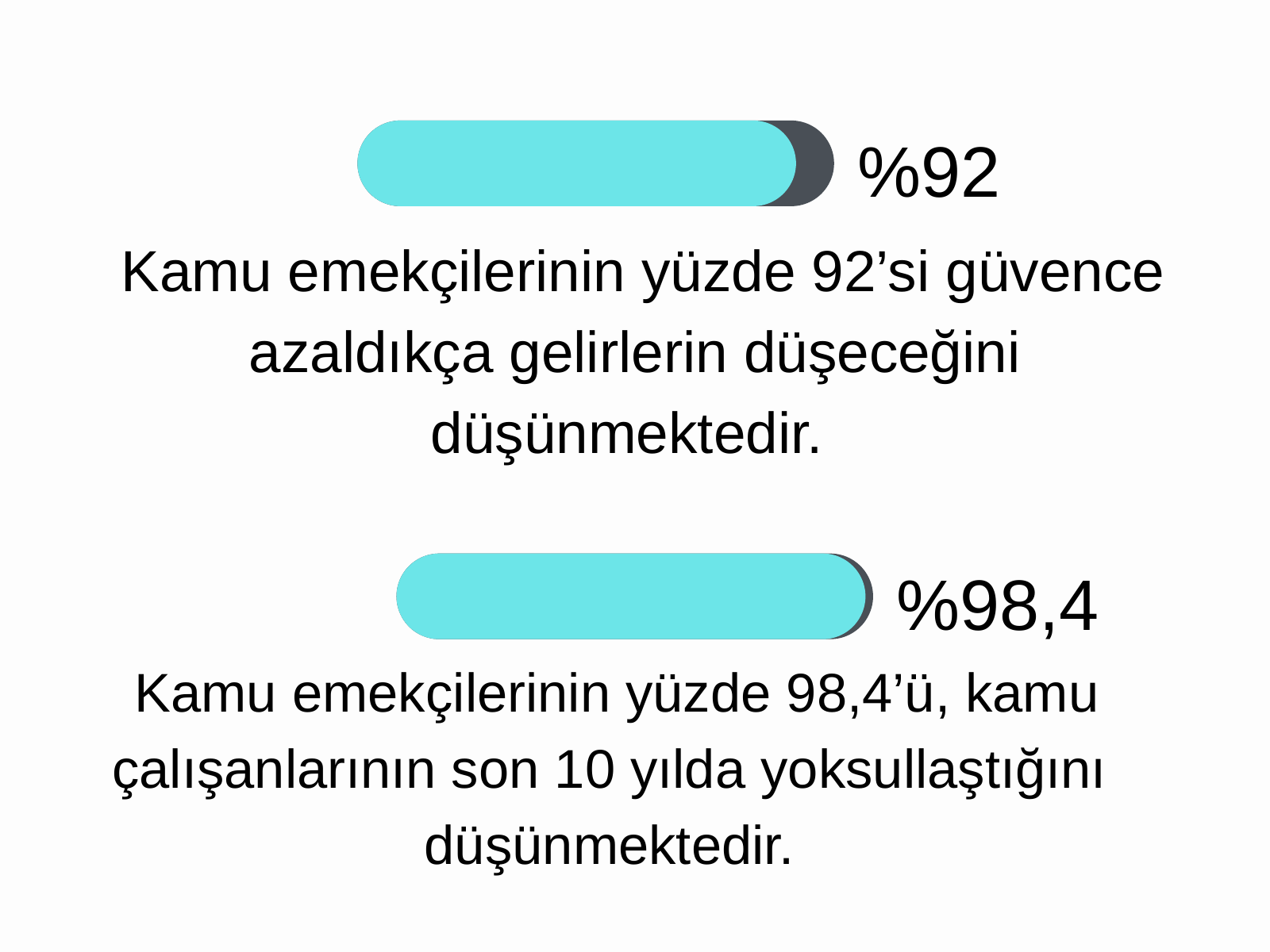

%92
 Kamu emekçilerinin yüzde 92’si güvence azaldıkça gelirlerin düşeceğini düşünmektedir.

%98,4
 Kamu emekçilerinin yüzde 98,4’ü, kamu çalışanlarının son 10 yılda yoksullaştığını düşünmektedir.